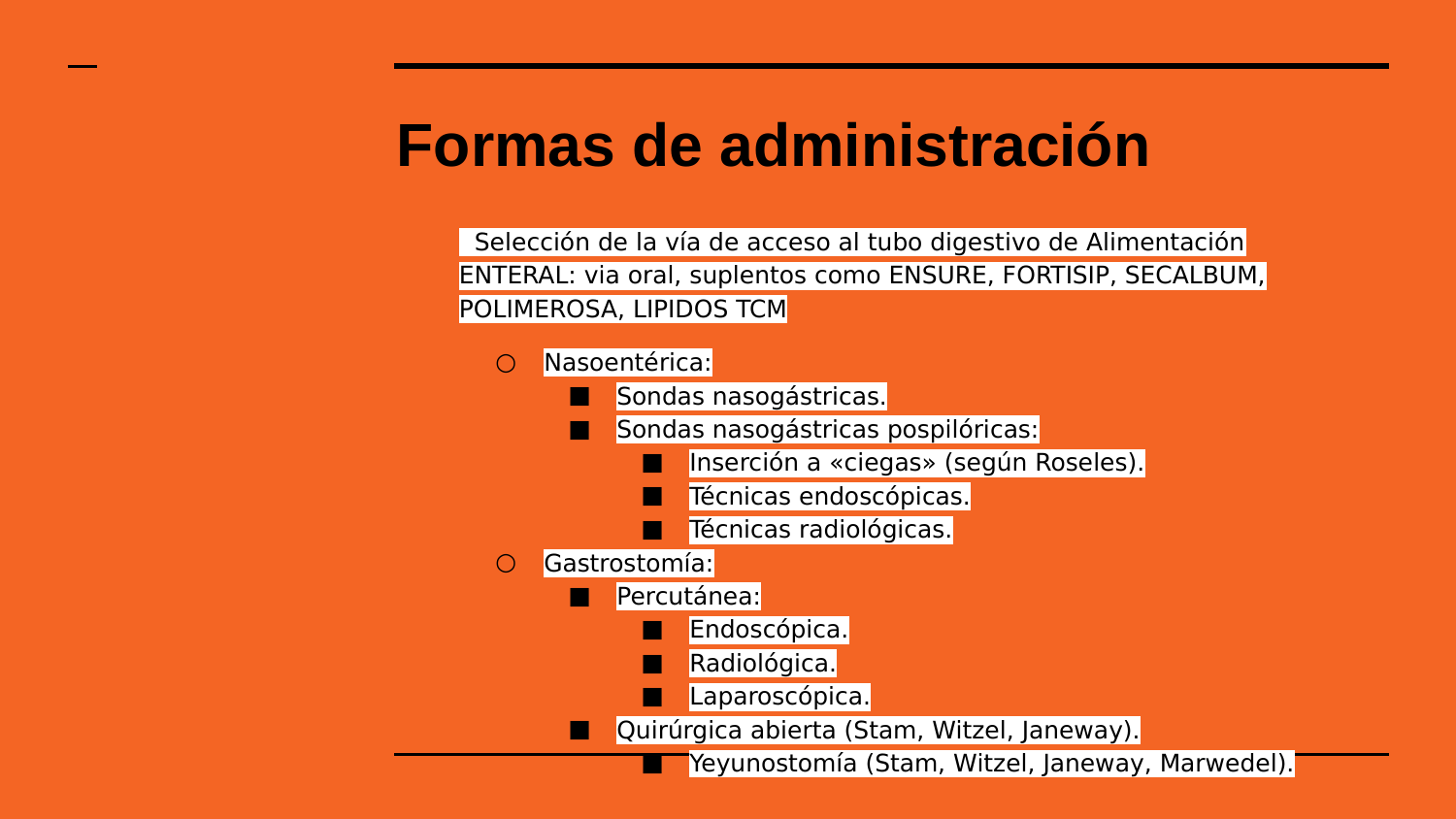

# Formas de administración
  Selección de la vía de acceso al tubo digestivo de Alimentación ENTERAL: via oral, suplentos como ENSURE, FORTISIP, SECALBUM, POLIMEROSA, LIPIDOS TCM
Nasoentérica:
Sondas nasogástricas.
Sondas nasogástricas pospilóricas:
Inserción a «ciegas» (según Roseles).
Técnicas endoscópicas.
Técnicas radiológicas.
Gastrostomía:
Percutánea:
Endoscópica.
Radiológica.
Laparoscópica.
Quirúrgica abierta (Stam, Witzel, Janeway).
Yeyunostomía (Stam, Witzel, Janeway, Marwedel).